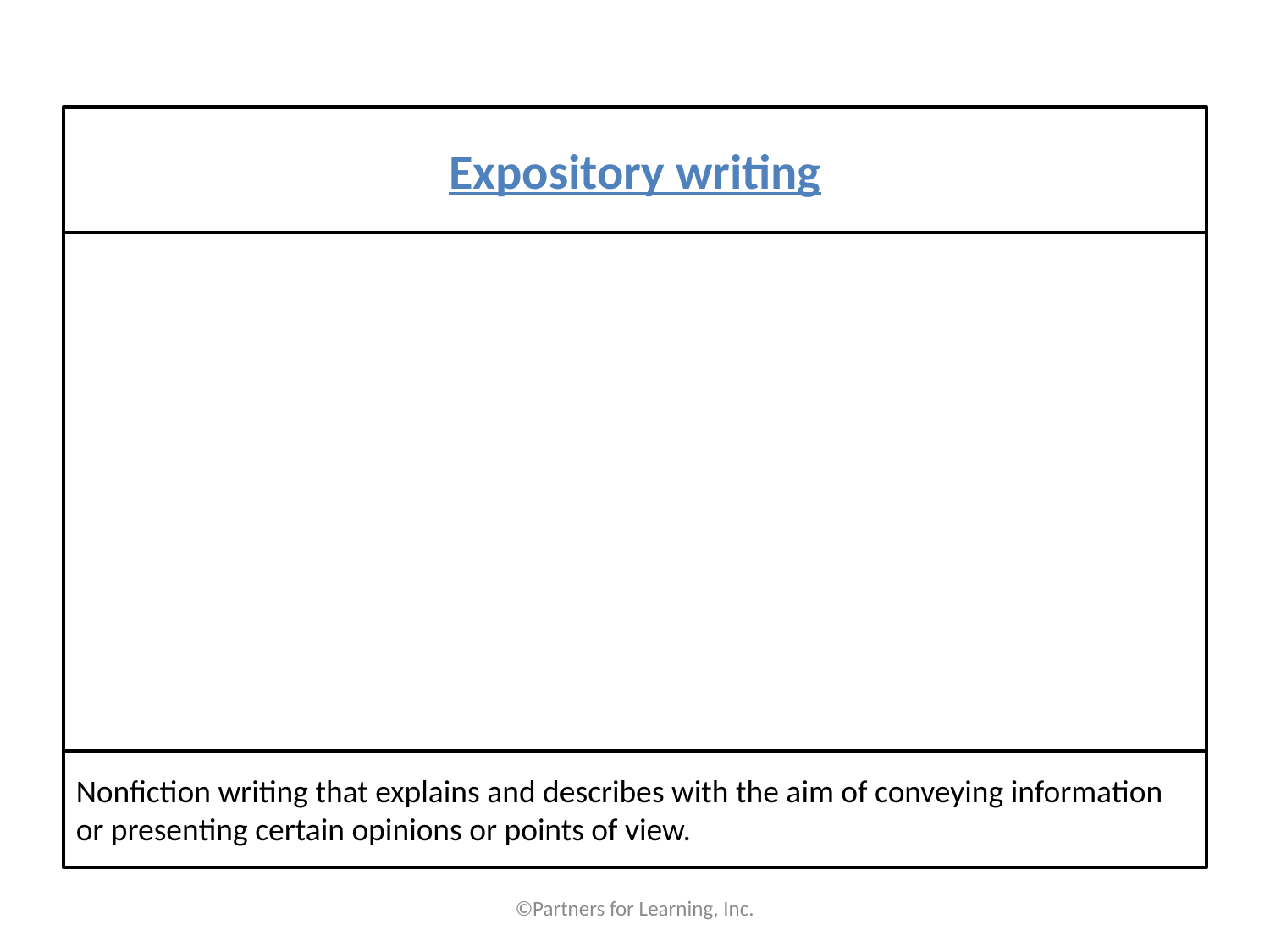

#
Expository writing
Nonfiction writing that explains and describes with the aim of conveying information or presenting certain opinions or points of view.
©Partners for Learning, Inc.